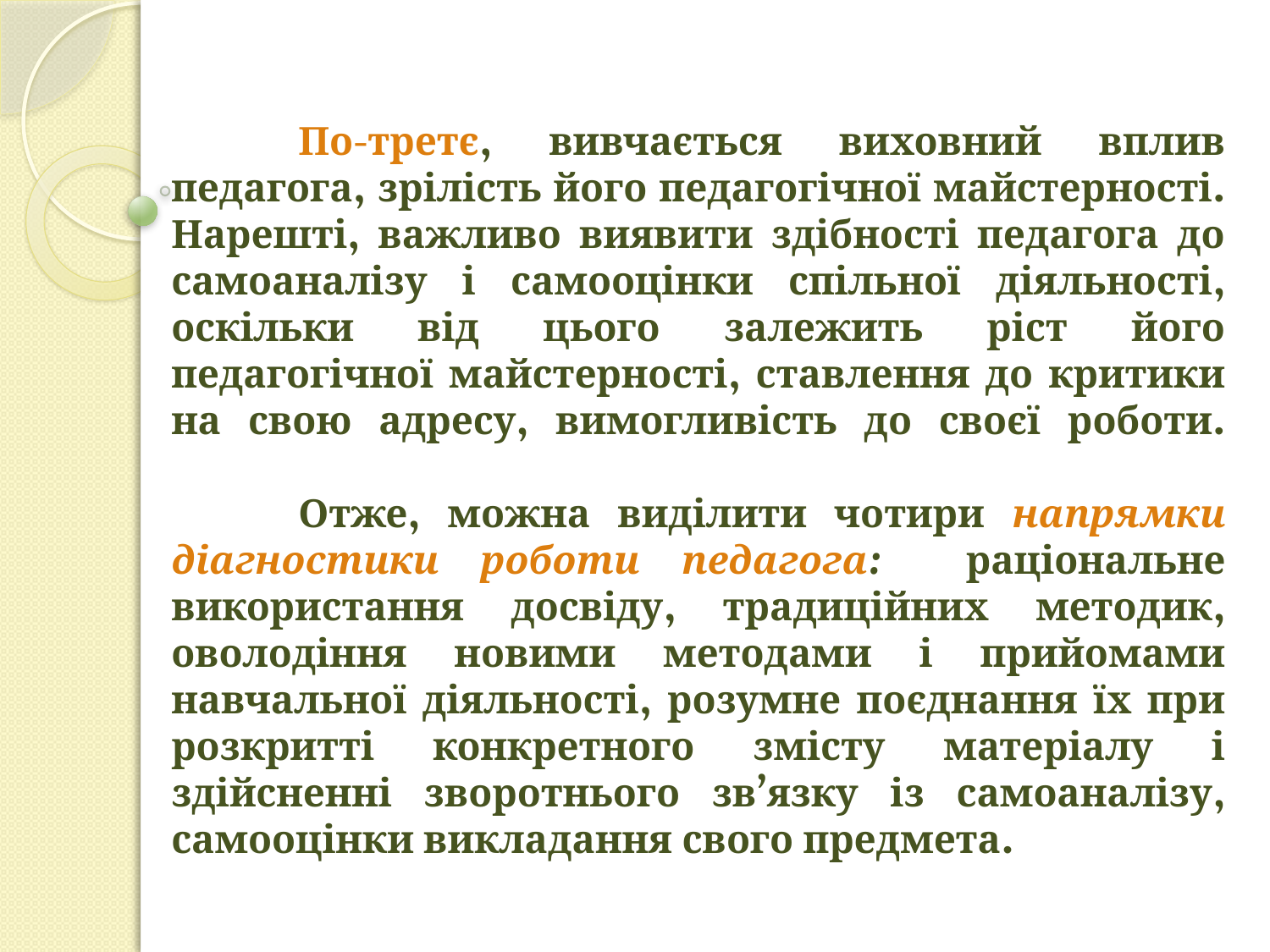

# По-третє, вивчається виховний вплив педагога, зрілість його педагогічної майстерності. Нарешті, важливо виявити здібності педагога до самоаналізу і самооцінки спільної діяльності, оскільки від цього залежить ріст його педагогічної майстерності, ставлення до критики на свою адресу, вимогливість до своєї роботи. Отже, можна виділити чотири напрямки діагностики роботи педагога:  раціональне використання досвіду, традиційних методик, оволодіння новими методами і прийомами навчальної діяльності, розумне поєднання їх при розкритті конкретного змісту матеріалу і здійсненні зворотнього зв’язку із самоаналізу, самооцінки викладання свого предмета.